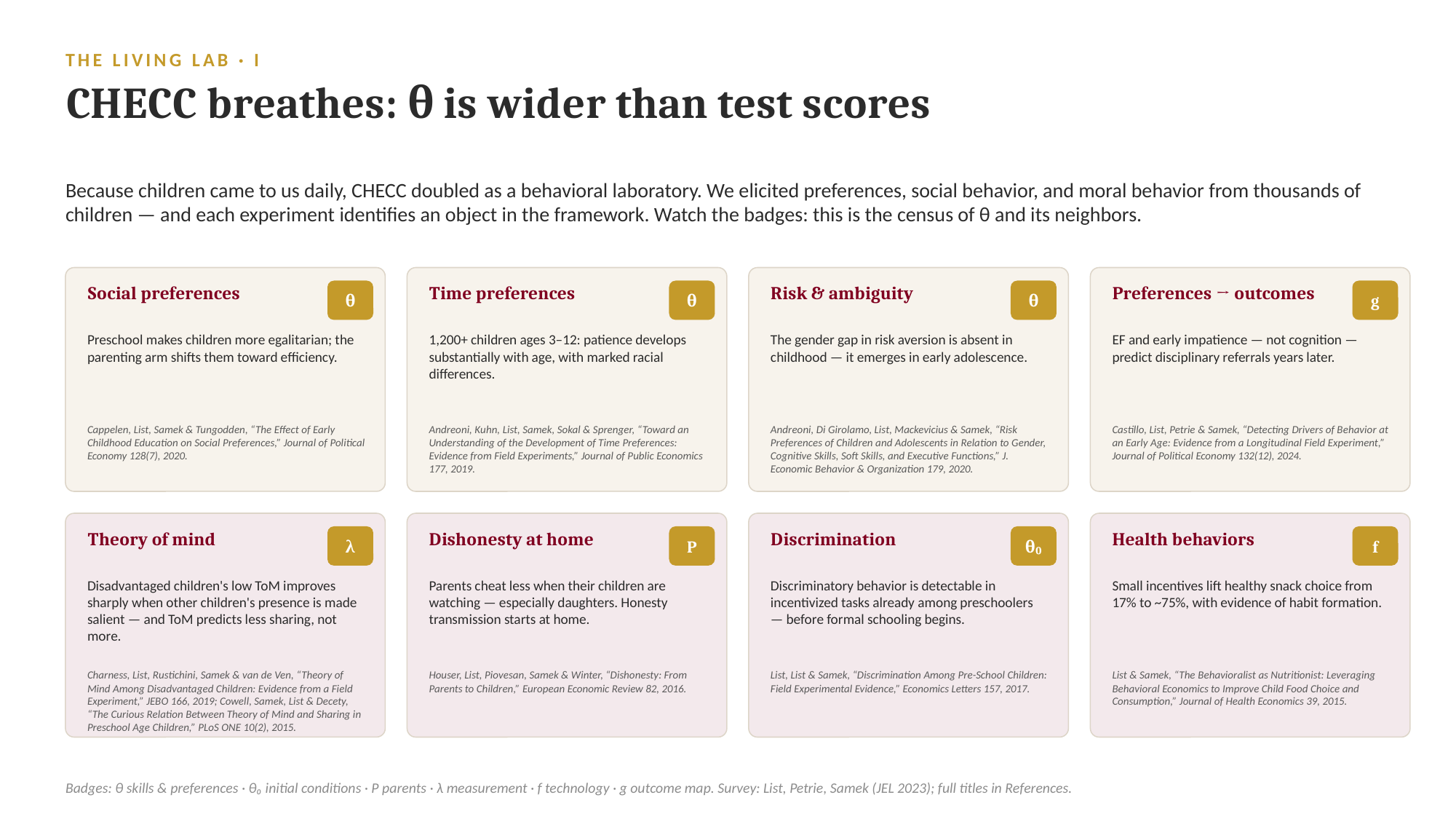

THE LIVING LAB · I
CHECC breathes: θ is wider than test scores
Because children came to us daily, CHECC doubled as a behavioral laboratory. We elicited preferences, social behavior, and moral behavior from thousands of children — and each experiment identifies an object in the framework. Watch the badges: this is the census of θ and its neighbors.

θ

θ

θ

g
Social preferences
Time preferences
Risk & ambiguity
Preferences → outcomes
Preschool makes children more egalitarian; the parenting arm shifts them toward efficiency.
1,200+ children ages 3–12: patience develops substantially with age, with marked racial differences.
The gender gap in risk aversion is absent in childhood — it emerges in early adolescence.
EF and early impatience — not cognition — predict disciplinary referrals years later.
Cappelen, List, Samek & Tungodden, “The Effect of Early Childhood Education on Social Preferences,” Journal of Political Economy 128(7), 2020.
Andreoni, Kuhn, List, Samek, Sokal & Sprenger, “Toward an Understanding of the Development of Time Preferences: Evidence from Field Experiments,” Journal of Public Economics 177, 2019.
Andreoni, Di Girolamo, List, Mackevicius & Samek, “Risk Preferences of Children and Adolescents in Relation to Gender, Cognitive Skills, Soft Skills, and Executive Functions,” J. Economic Behavior & Organization 179, 2020.
Castillo, List, Petrie & Samek, “Detecting Drivers of Behavior at an Early Age: Evidence from a Longitudinal Field Experiment,” Journal of Political Economy 132(12), 2024.

λ

P

θ₀

f
Theory of mind
Dishonesty at home
Discrimination
Health behaviors
Disadvantaged children's low ToM improves sharply when other children's presence is made salient — and ToM predicts less sharing, not more.
Parents cheat less when their children are watching — especially daughters. Honesty transmission starts at home.
Discriminatory behavior is detectable in incentivized tasks already among preschoolers — before formal schooling begins.
Small incentives lift healthy snack choice from 17% to ~75%, with evidence of habit formation.
Charness, List, Rustichini, Samek & van de Ven, “Theory of Mind Among Disadvantaged Children: Evidence from a Field Experiment,” JEBO 166, 2019; Cowell, Samek, List & Decety, “The Curious Relation Between Theory of Mind and Sharing in Preschool Age Children,” PLoS ONE 10(2), 2015.
Houser, List, Piovesan, Samek & Winter, “Dishonesty: From Parents to Children,” European Economic Review 82, 2016.
List, List & Samek, “Discrimination Among Pre-School Children: Field Experimental Evidence,” Economics Letters 157, 2017.
List & Samek, “The Behavioralist as Nutritionist: Leveraging Behavioral Economics to Improve Child Food Choice and Consumption,” Journal of Health Economics 39, 2015.
Badges: θ skills & preferences · θ₀ initial conditions · P parents · λ measurement · f technology · g outcome map. Survey: List, Petrie, Samek (JEL 2023); full titles in References.